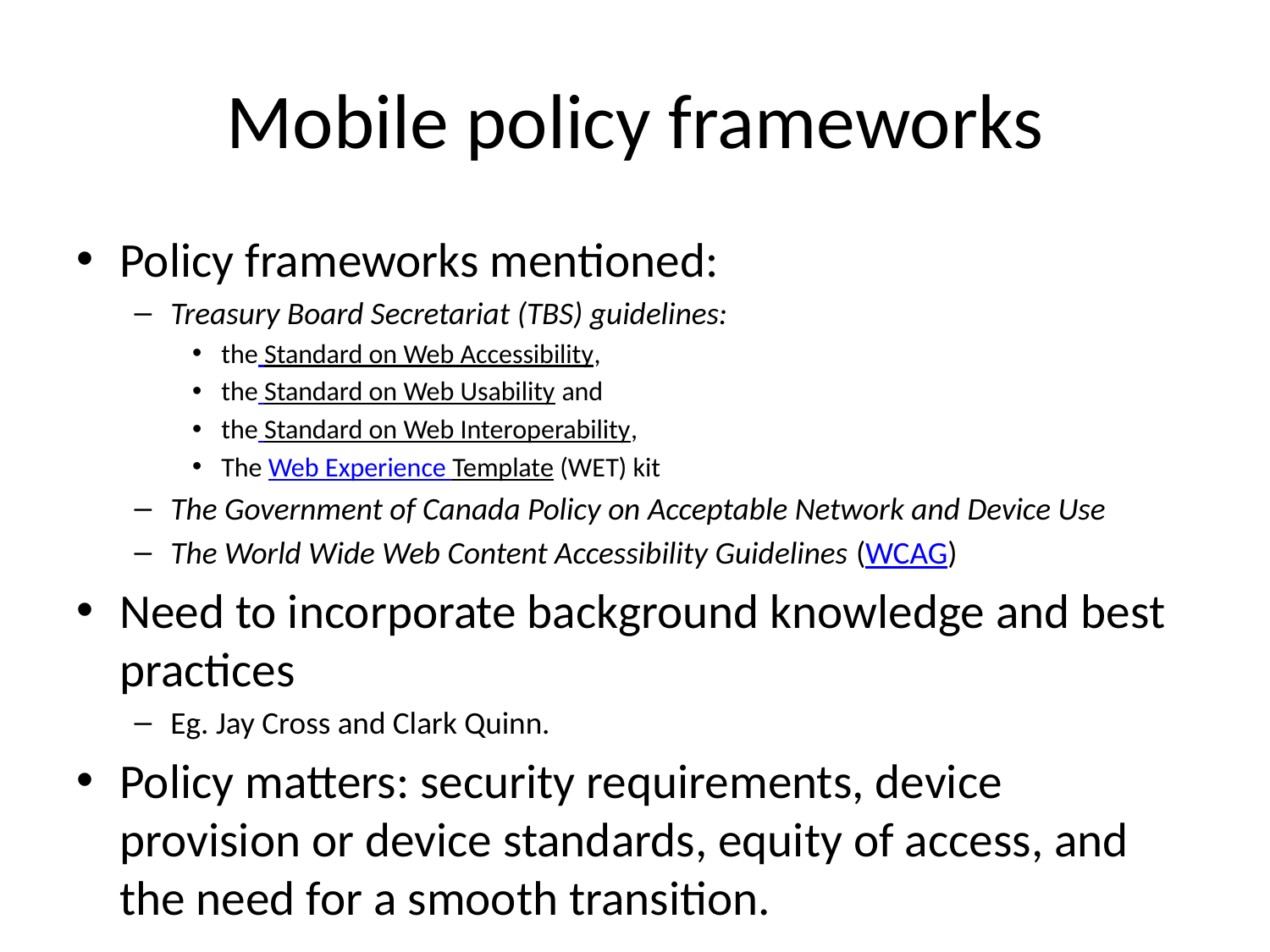

# Mobile policy frameworks
Policy frameworks mentioned:
Treasury Board Secretariat (TBS) guidelines:
the Standard on Web Accessibility,
the Standard on Web Usability and
the Standard on Web Interoperability,
The Web Experience Template (WET) kit
The Government of Canada Policy on Acceptable Network and Device Use
The World Wide Web Content Accessibility Guidelines (WCAG)
Need to incorporate background knowledge and best practices
Eg. Jay Cross and Clark Quinn.
Policy matters: security requirements, device provision or device standards, equity of access, and the need for a smooth transition.